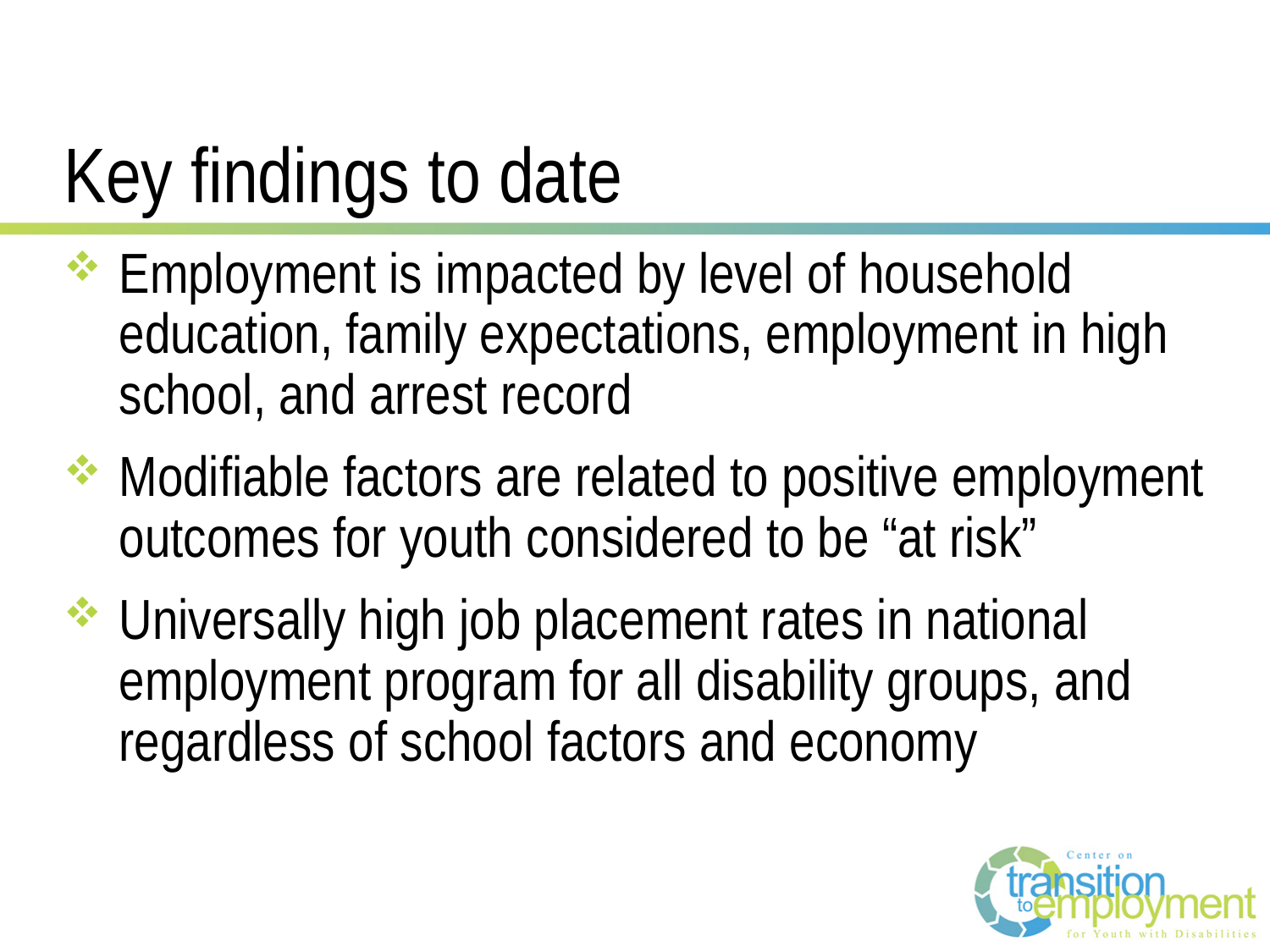

# Key findings to date
Employment is impacted by level of household education, family expectations, employment in high school, and arrest record
Modifiable factors are related to positive employment outcomes for youth considered to be “at risk”
Universally high job placement rates in national employment program for all disability groups, and regardless of school factors and economy